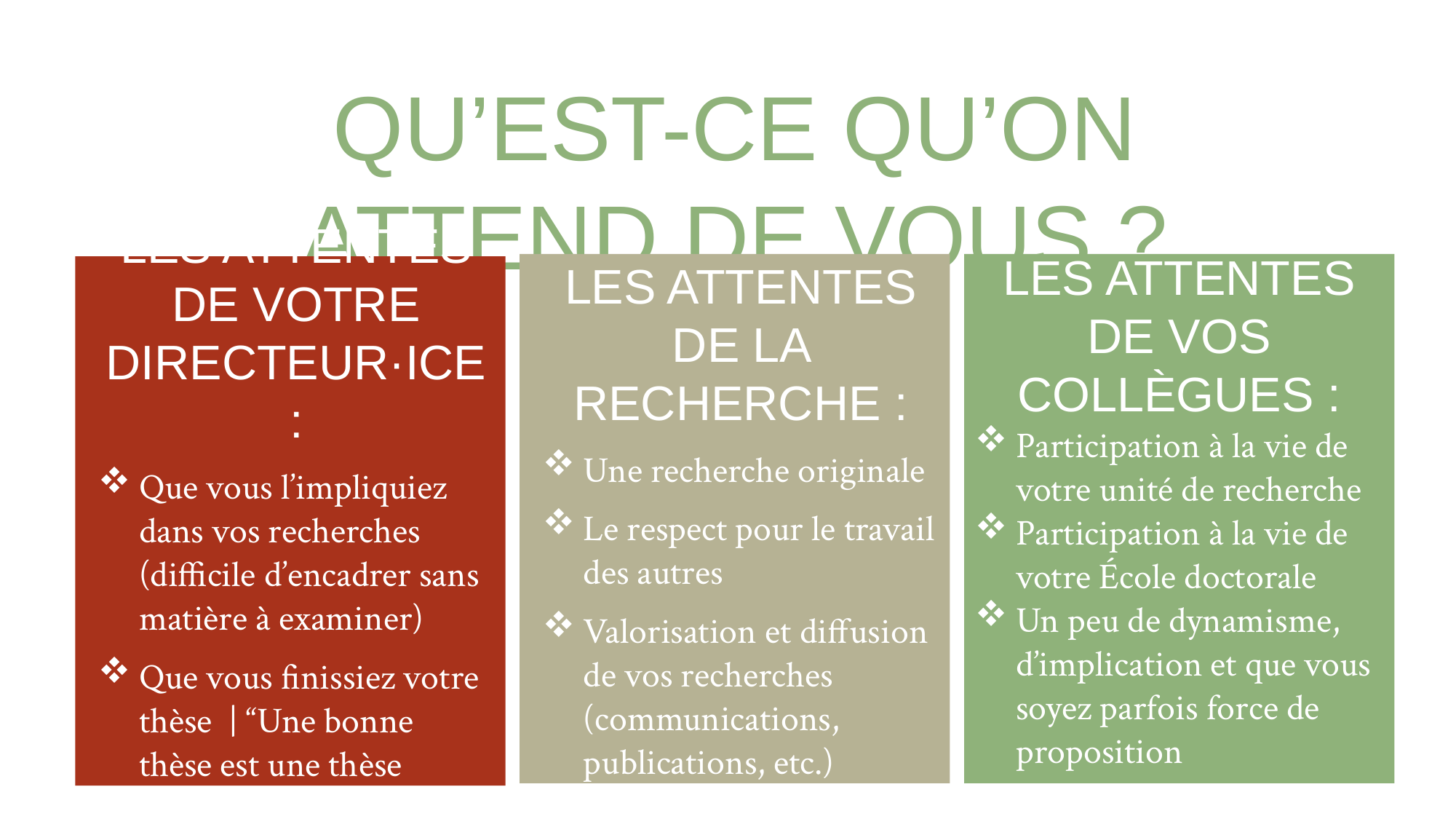

QU’EST-CE QU’ON ATTEND DE VOUS ?
LES ATTENTES DE LA RECHERCHE :
Une recherche originale
Le respect pour le travail des autres
Valorisation et diffusion de vos recherches (communications, publications, etc.)
LES ATTENTES DE VOS COLLÈGUES :
Participation à la vie de votre unité de recherche
Participation à la vie de votre École doctorale
Un peu de dynamisme, d’implication et que vous soyez parfois force de proposition

LES ATTENTES DE VOTRE DIRECTEUR·ICE :
Que vous l’impliquiez dans vos recherches (difficile d’encadrer sans matière à examiner)
Que vous finissiez votre thèse  | “Une bonne thèse est une thèse soutenue”